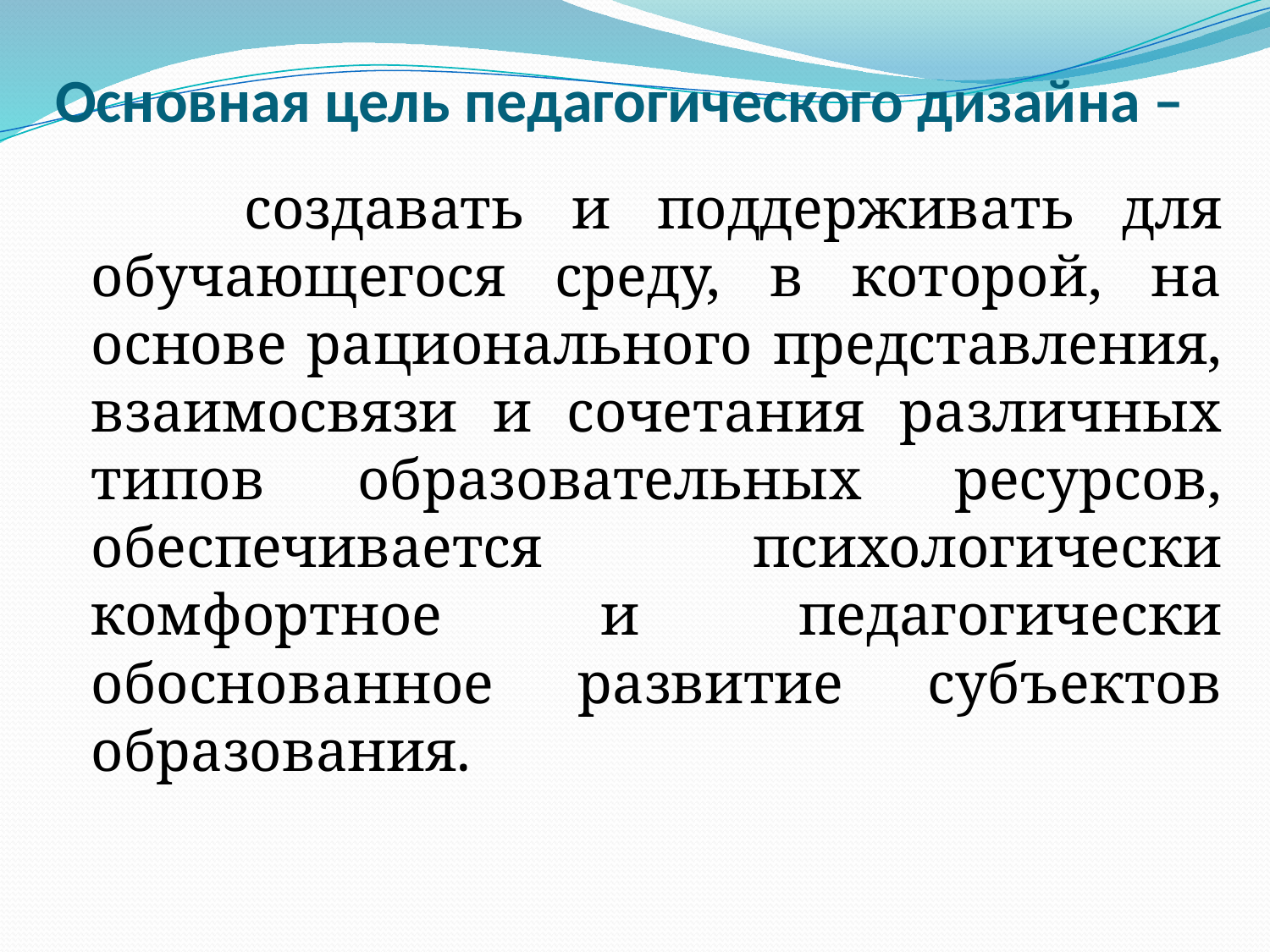

# Основная цель педагогического дизайна –
    создавать и поддерживать для обучающегося среду, в которой, на основе рационального представления, взаимосвязи и сочетания различных типов образовательных ресурсов, обеспечивается психологически комфортное и педагогически обоснованное развитие субъектов образования.